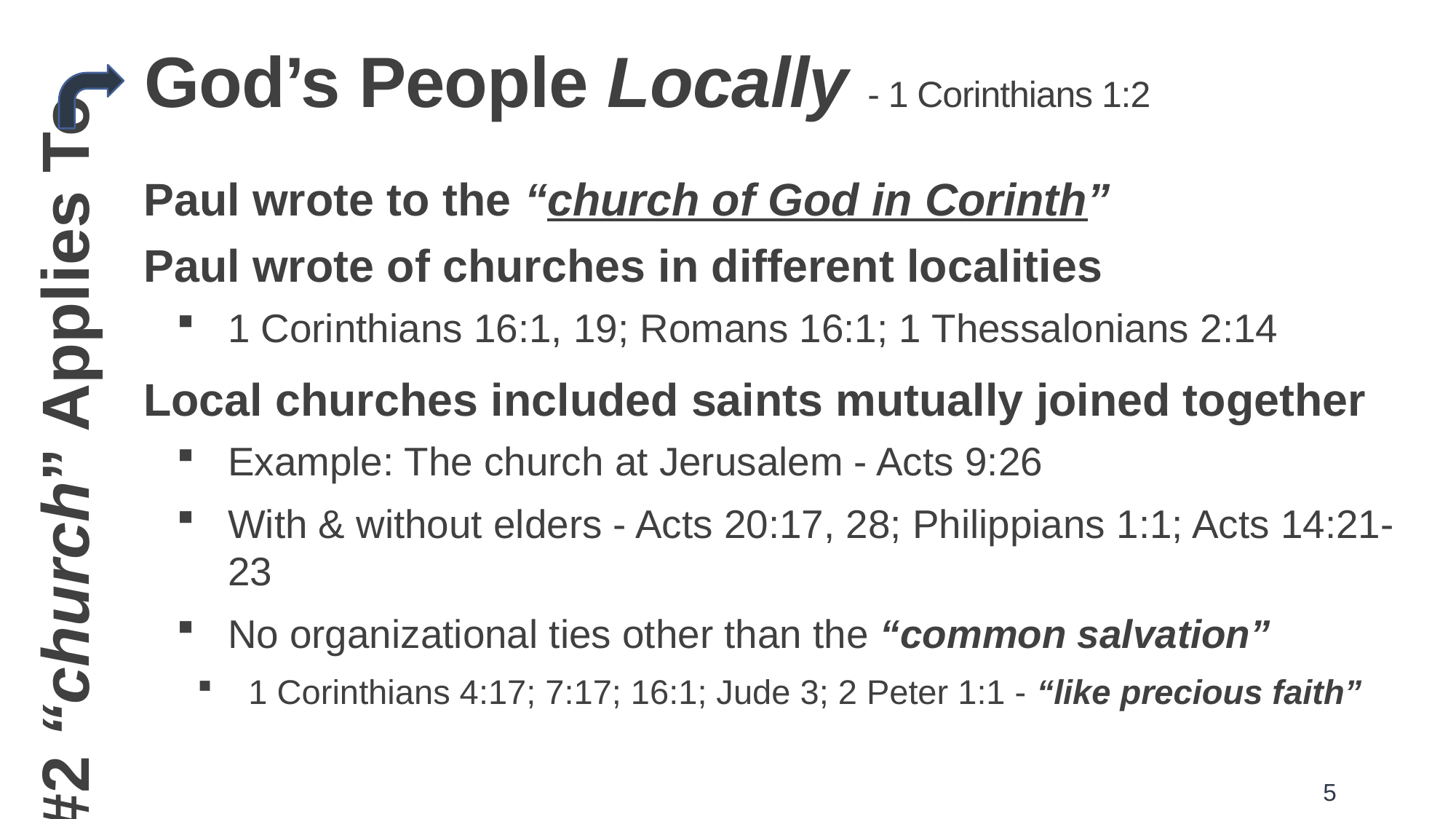

# God’s People Locally - 1 Corinthians 1:2

Paul wrote to the “church of God in Corinth”
Paul wrote of churches in different localities
1 Corinthians 16:1, 19; Romans 16:1; 1 Thessalonians 2:14
Local churches included saints mutually joined together
Example: The church at Jerusalem - Acts 9:26
With & without elders - Acts 20:17, 28; Philippians 1:1; Acts 14:21-23
No organizational ties other than the “common salvation”
1 Corinthians 4:17; 7:17; 16:1; Jude 3; 2 Peter 1:1 - “like precious faith”
#2 “church” Applies To
5